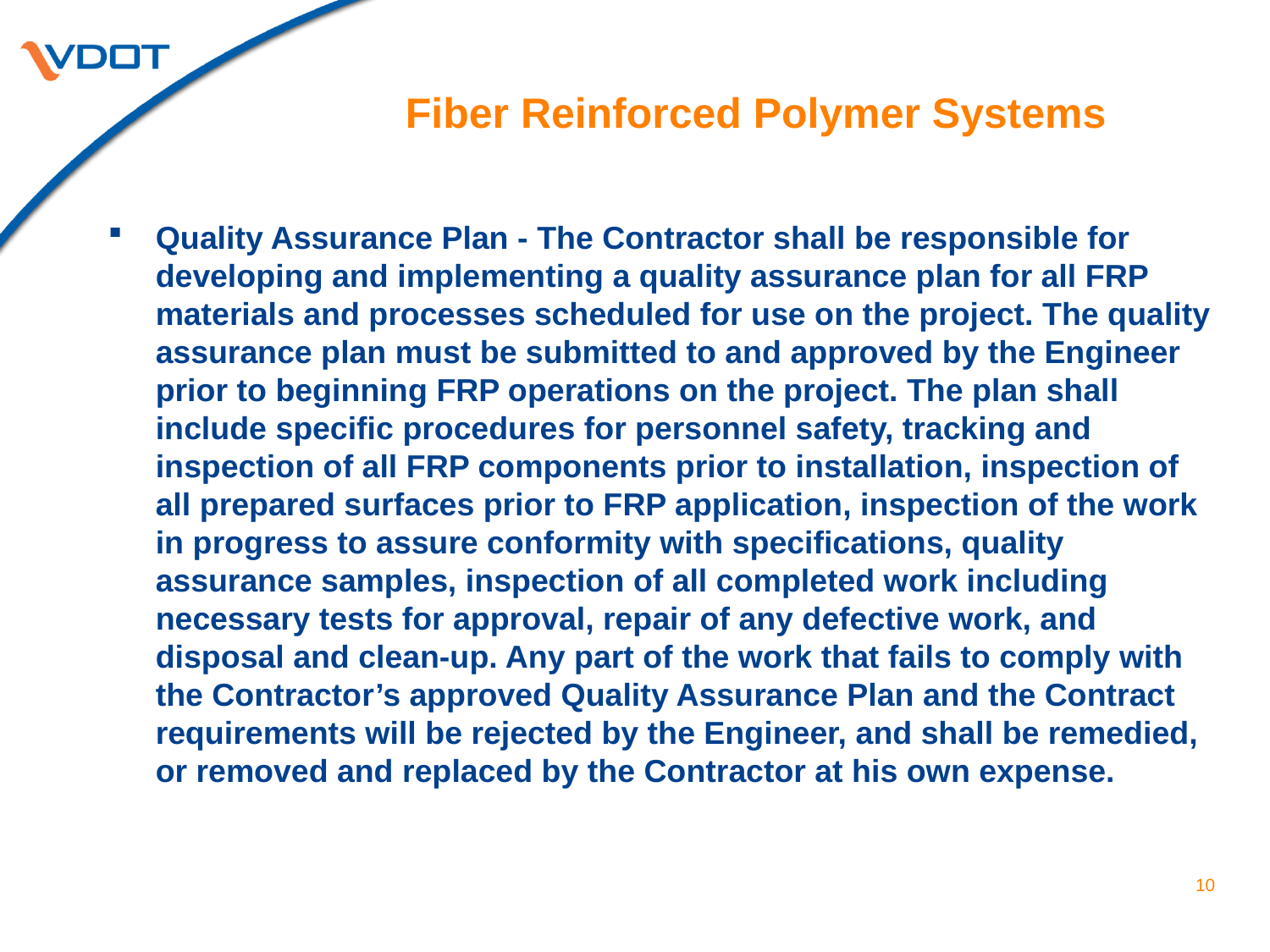

# Fiber Reinforced Polymer Systems

Quality Assurance Plan - The Contractor shall be responsible for developing and implementing a quality assurance plan for all FRP materials and processes scheduled for use on the project. The quality assurance plan must be submitted to and approved by the Engineer prior to beginning FRP operations on the project. The plan shall include specific procedures for personnel safety, tracking and inspection of all FRP components prior to installation, inspection of all prepared surfaces prior to FRP application, inspection of the work in progress to assure conformity with specifications, quality assurance samples, inspection of all completed work including necessary tests for approval, repair of any defective work, and disposal and clean-up. Any part of the work that fails to comply with the Contractor’s approved Quality Assurance Plan and the Contract requirements will be rejected by the Engineer, and shall be remedied, or removed and replaced by the Contractor at his own expense.
10